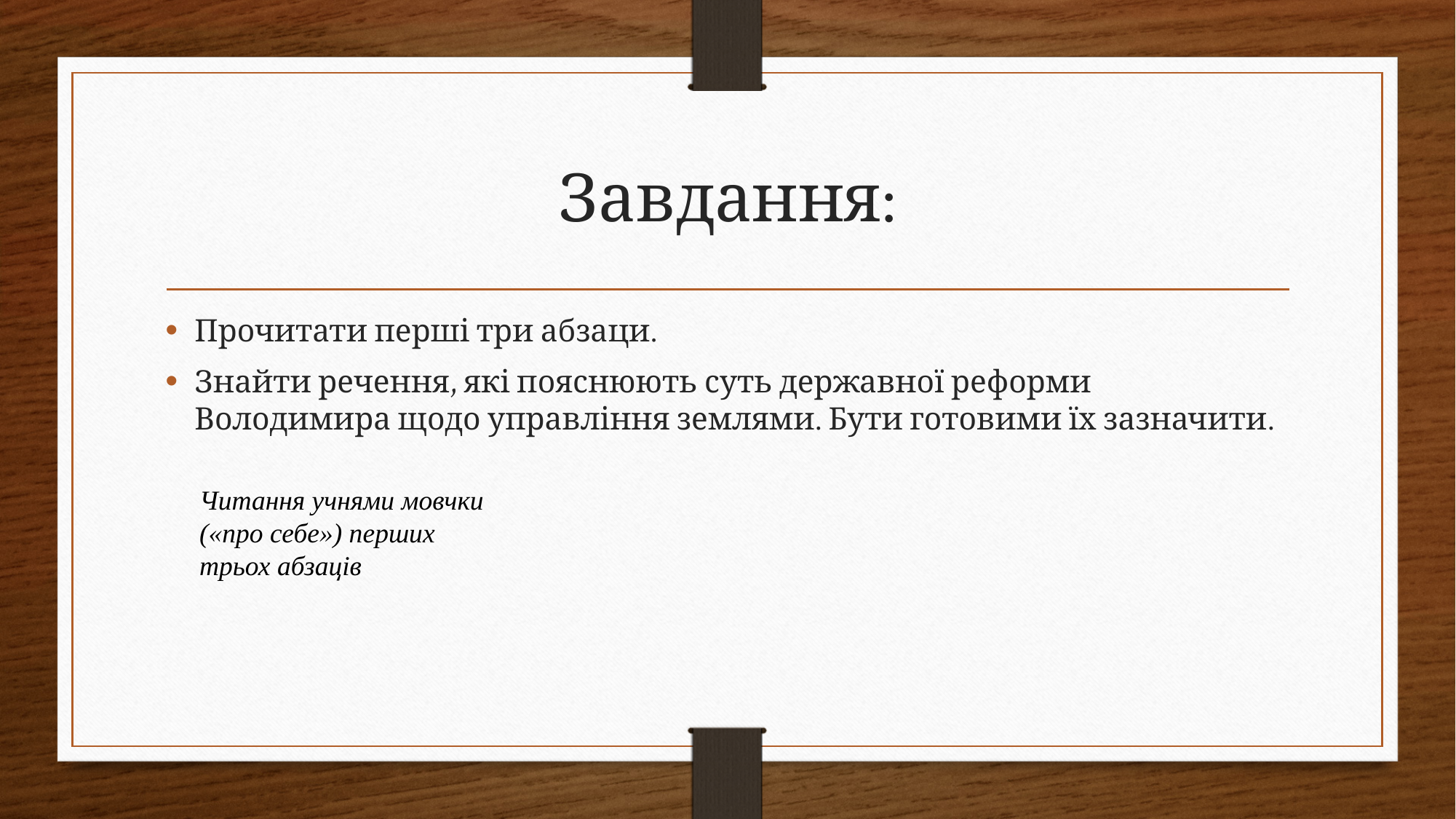

# Завдання:
Прочитати перші три абзаци.
Знайти речення, які пояснюють суть державної реформи Володимира щодо управління землями. Бути готовими їх зазначити.

Читання учнями мовчки («про себе») перших трьох абзаців